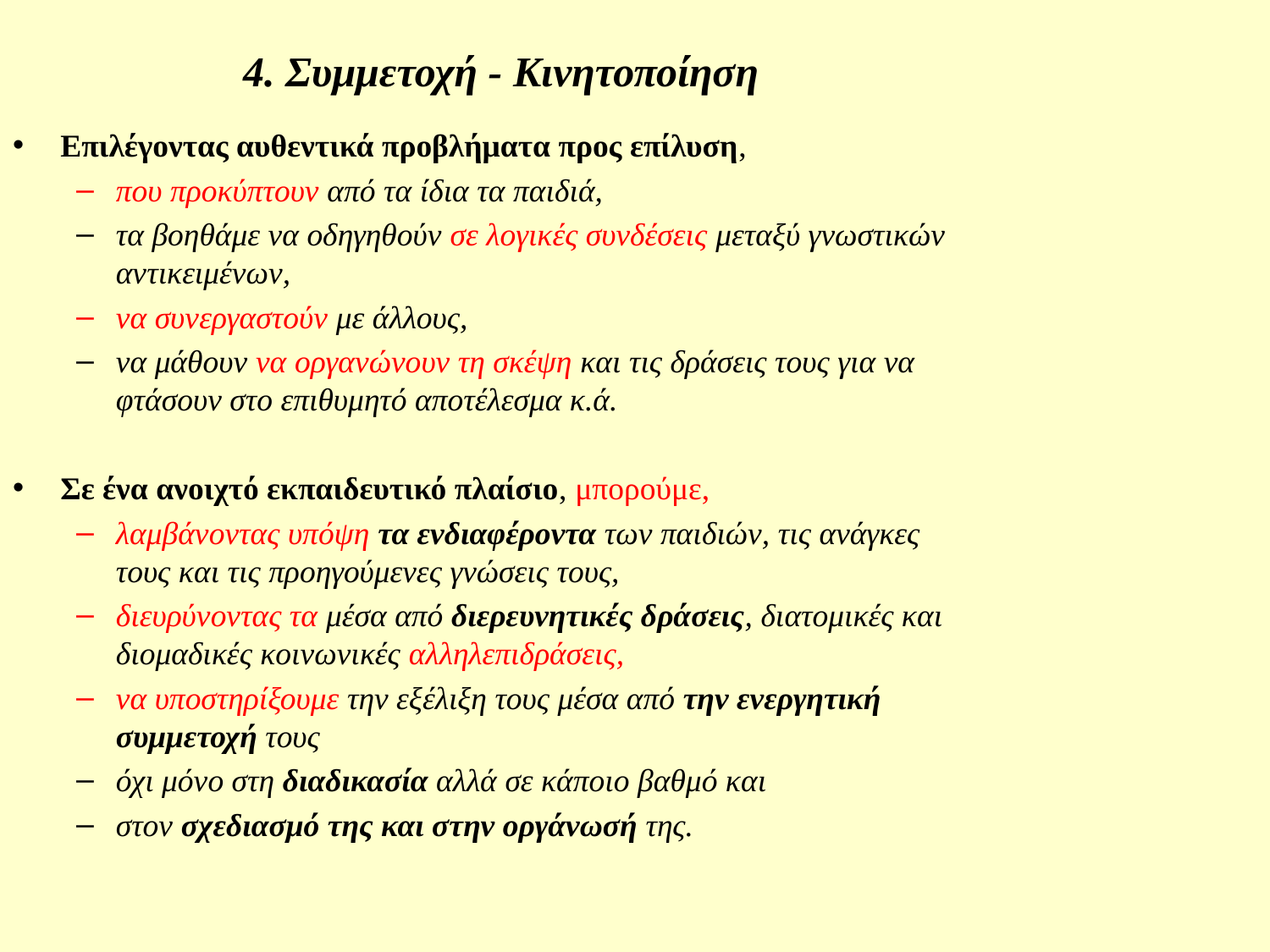

# 4. Συμμετοχή - Κινητοποίηση
Επιλέγοντας αυθεντικά προβλήματα προς επίλυση,
που προκύπτουν από τα ίδια τα παιδιά,
τα βοηθάμε να οδηγηθούν σε λογικές συνδέσεις μεταξύ γνωστικών αντικειμένων,
να συνεργαστούν με άλλους,
να μάθουν να οργανώνουν τη σκέψη και τις δράσεις τους για να φτάσουν στο επιθυμητό αποτέλεσμα κ.ά.

Σε ένα ανοιχτό εκπαιδευτικό πλαίσιο, μπορούμε,
λαμβάνοντας υπόψη τα ενδιαφέροντα των παιδιών, τις ανάγκες τους και τις προηγούμενες γνώσεις τους,
διευρύνοντας τα μέσα από διερευνητικές δράσεις, διατομικές και διομαδικές κοινωνικές αλληλεπιδράσεις,
να υποστηρίξουμε την εξέλιξη τους μέσα από την ενεργητική συμμετοχή τους
όχι μόνο στη διαδικασία αλλά σε κάποιο βαθμό και
στον σχεδιασμό της και στην οργάνωσή της.